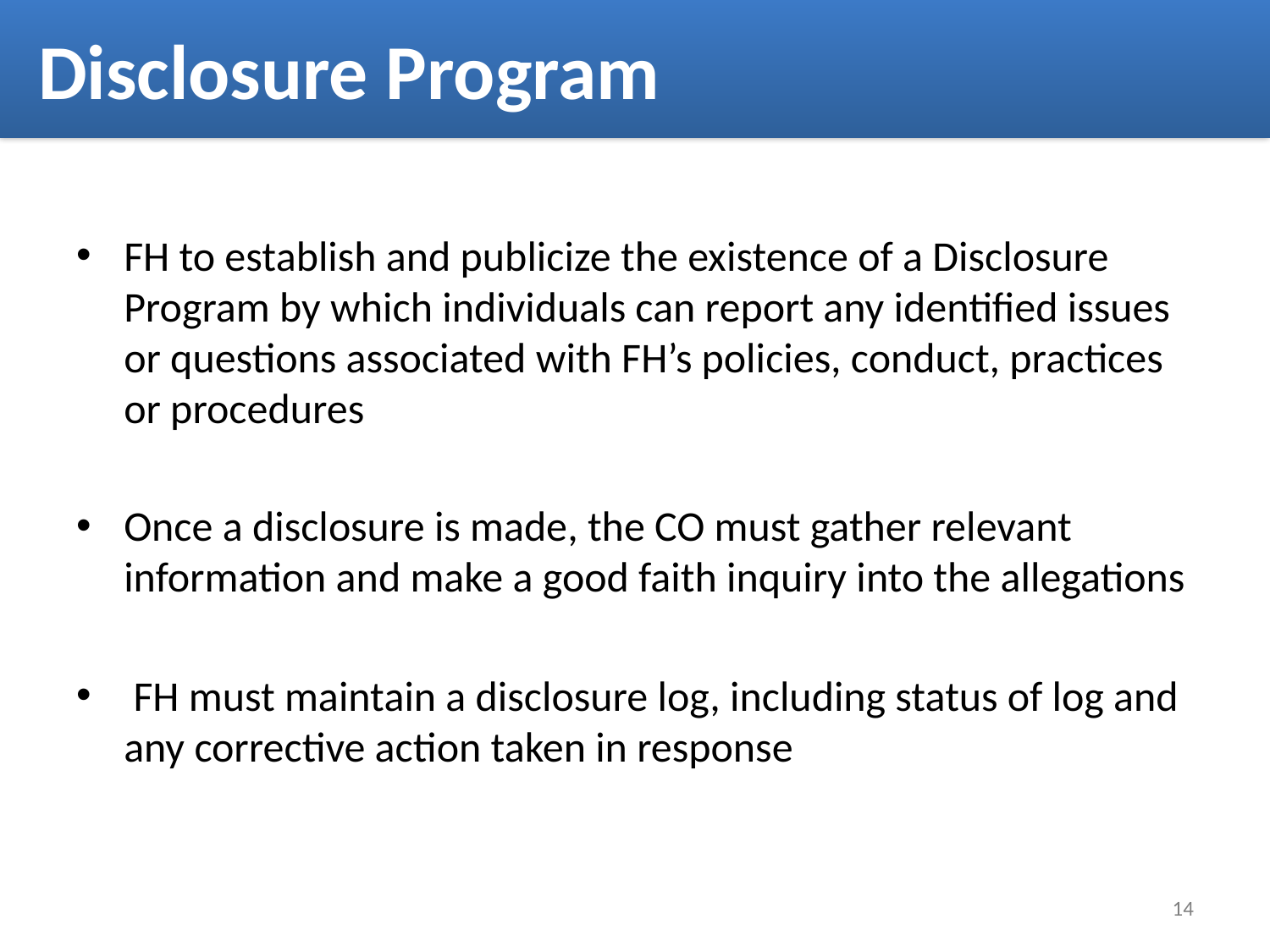

# Disclosure Program
Disclosure Program
FH to establish and publicize the existence of a Disclosure Program by which individuals can report any identified issues or questions associated with FH’s policies, conduct, practices or procedures

Once a disclosure is made, the CO must gather relevant information and make a good faith inquiry into the allegations

 FH must maintain a disclosure log, including status of log and any corrective action taken in response

14